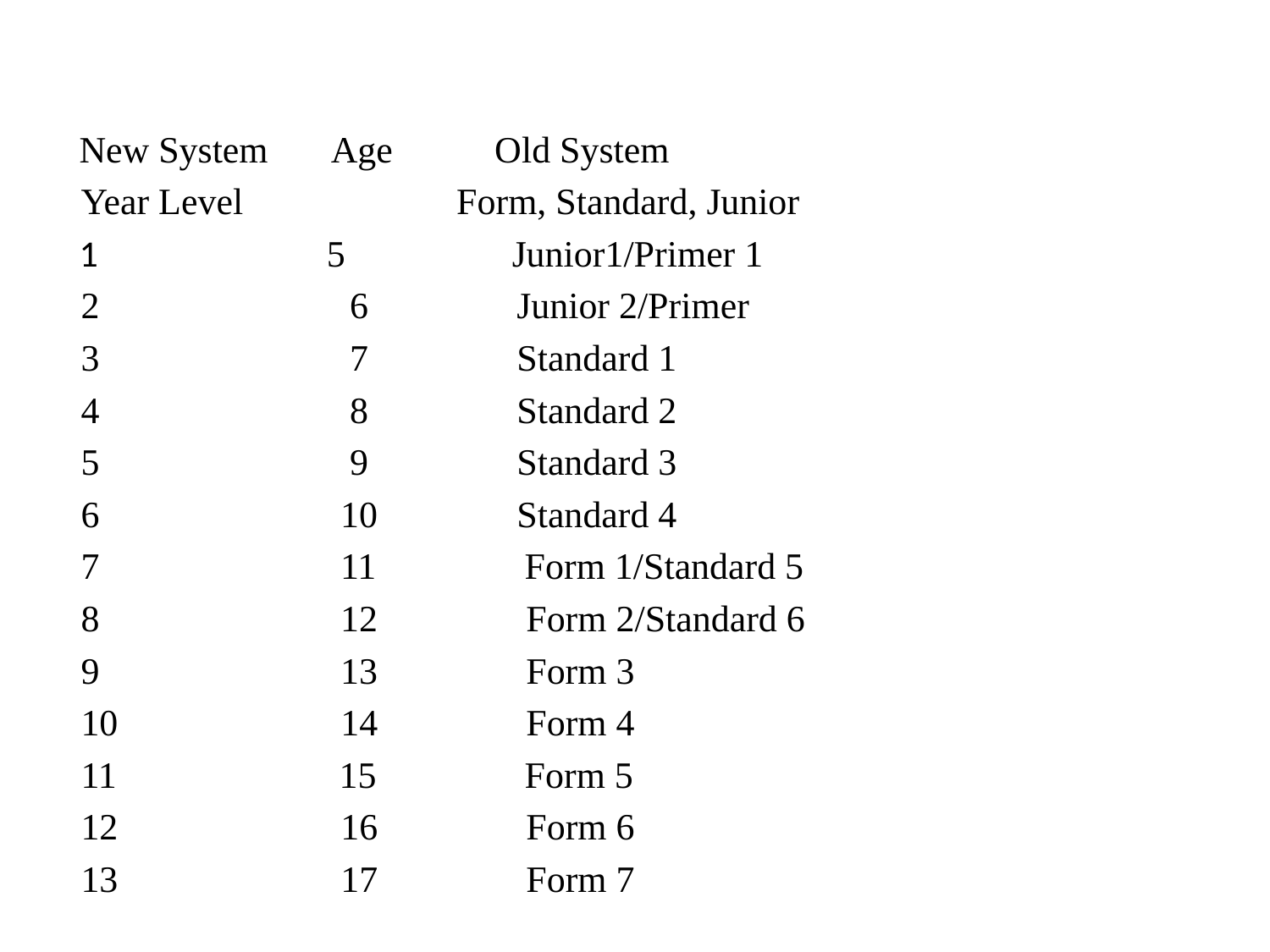

#
  New System       Age           Old System
  Year Level                       Form, Standard, Junior
  1                           5                  Junior1/Primer 1
  2                           6                Junior 2/Primer
  3                           7                Standard 1
  4                           8                Standard 2
  5                           9                Standard 3
  6                          10               Standard 4
  7                          11                Form 1/Standard 5
  8                          12                Form 2/Standard 6
  9                          13                Form 3
  10                        14                Form 4
  11                        15                Form 5
  12                        16                Form 6
  13                        17                Form 7